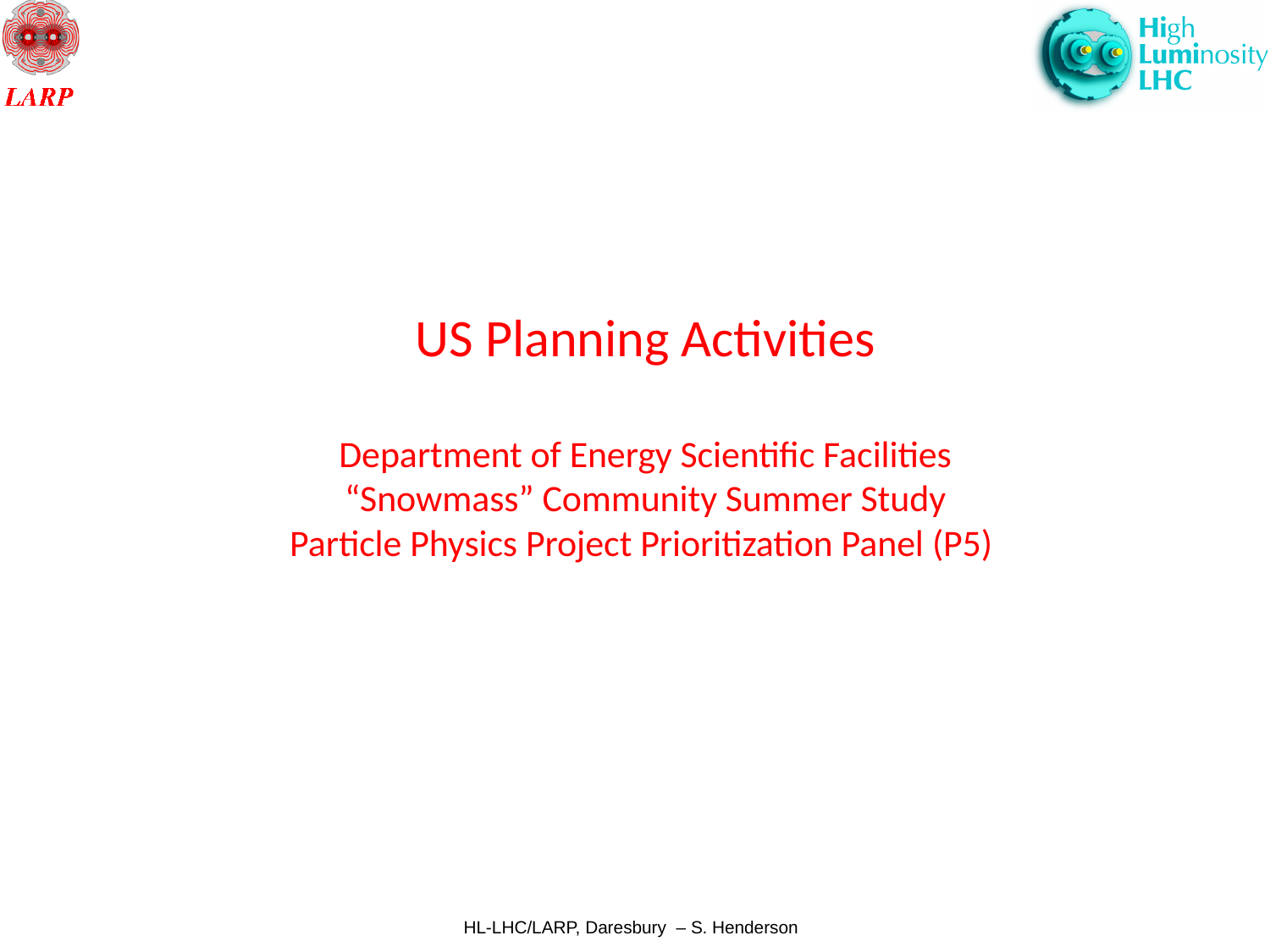

# US Planning Activities Department of Energy Scientific Facilities “Snowmass” Community Summer Study Particle Physics Project Prioritization Panel (P5)